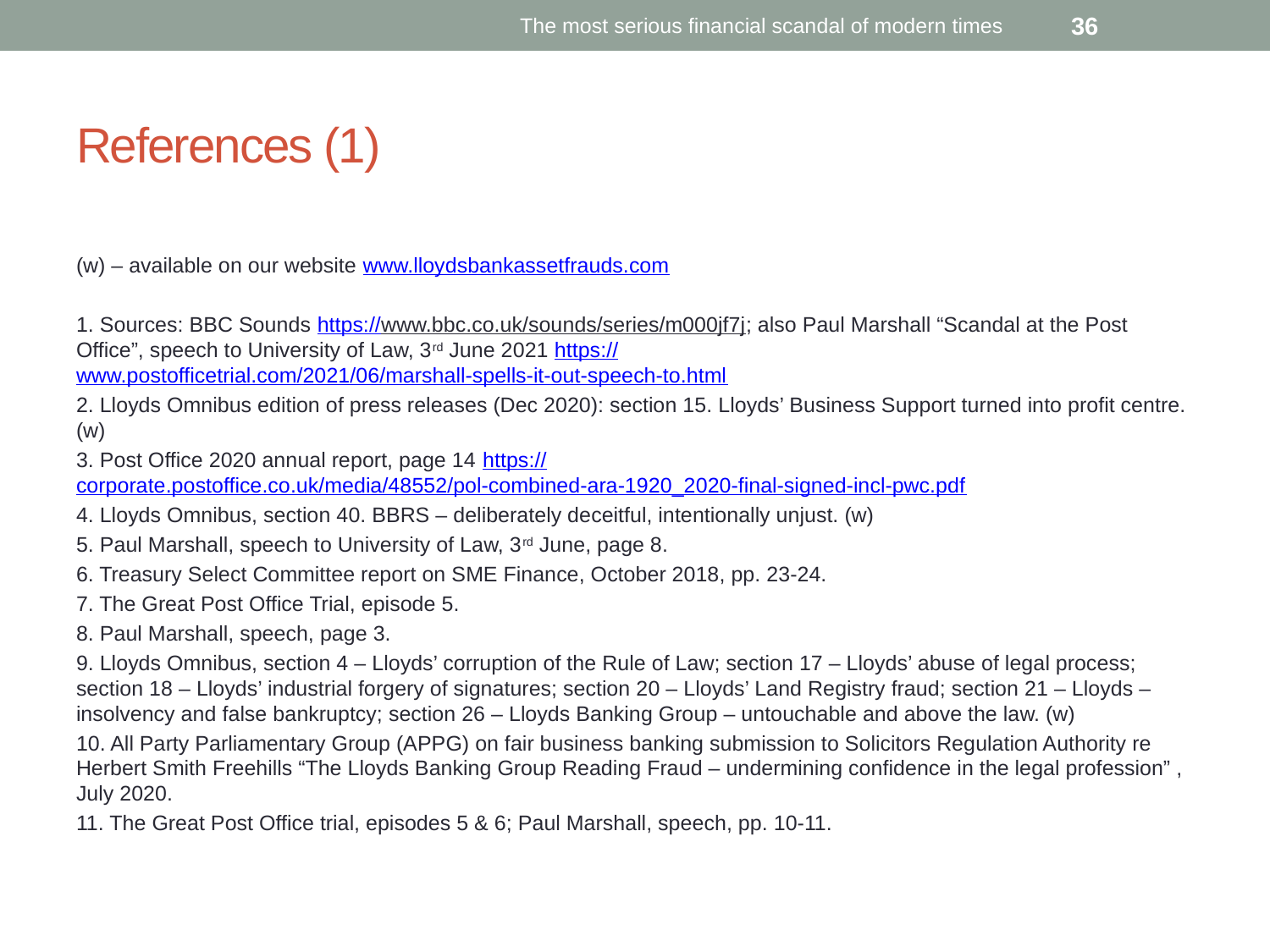

The most serious financial scandal of modern times
36
# References (1)

(w) – available on our website www.lloydsbankassetfrauds.com

1. Sources: BBC Sounds https://www.bbc.co.uk/sounds/series/m000jf7j; also Paul Marshall “Scandal at the Post Office”, speech to University of Law, 3rd June 2021 https://www.postofficetrial.com/2021/06/marshall-spells-it-out-speech-to.html
2. Lloyds Omnibus edition of press releases (Dec 2020): section 15. Lloyds’ Business Support turned into profit centre. (w)
3. Post Office 2020 annual report, page 14 https://corporate.postoffice.co.uk/media/48552/pol-combined-ara-1920_2020-final-signed-incl-pwc.pdf
4. Lloyds Omnibus, section 40. BBRS – deliberately deceitful, intentionally unjust. (w)
5. Paul Marshall, speech to University of Law, 3rd June, page 8.
6. Treasury Select Committee report on SME Finance, October 2018, pp. 23-24.
7. The Great Post Office Trial, episode 5.
8. Paul Marshall, speech, page 3.
9. Lloyds Omnibus, section 4 – Lloyds’ corruption of the Rule of Law; section 17 – Lloyds’ abuse of legal process; section 18 – Lloyds’ industrial forgery of signatures; section 20 – Lloyds’ Land Registry fraud; section 21 – Lloyds – insolvency and false bankruptcy; section 26 – Lloyds Banking Group – untouchable and above the law. (w)
10. All Party Parliamentary Group (APPG) on fair business banking submission to Solicitors Regulation Authority re Herbert Smith Freehills “The Lloyds Banking Group Reading Fraud – undermining confidence in the legal profession” , July 2020.
11. The Great Post Office trial, episodes 5 & 6; Paul Marshall, speech, pp. 10-11.